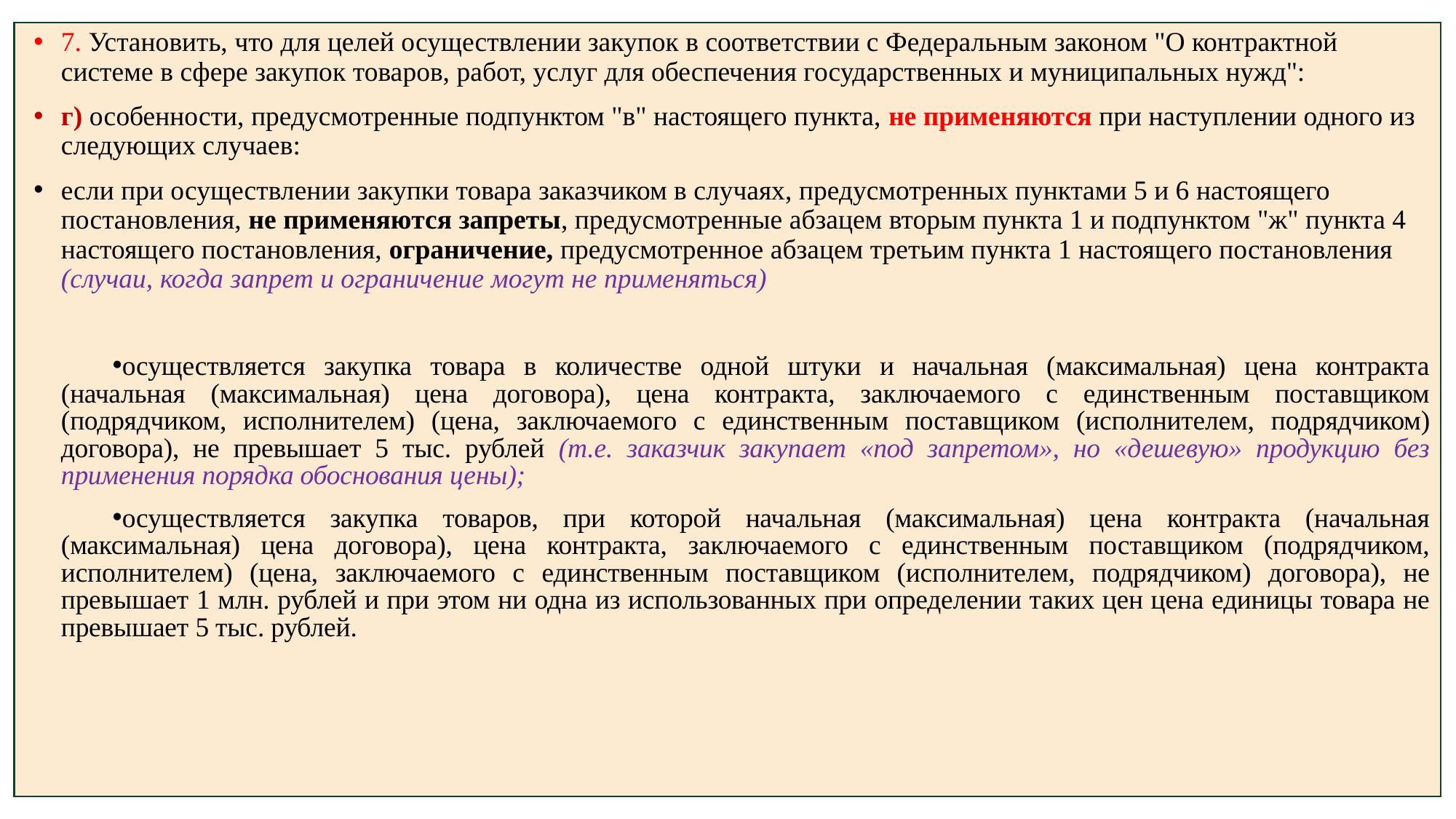

7. Установить, что для целей осуществлении закупок в соответствии с Федеральным законом "О контрактной системе в сфере закупок товаров, работ, услуг для обеспечения государственных и муниципальных нужд":
г) особенности, предусмотренные подпунктом "в" настоящего пункта, не применяются при наступлении одного из следующих случаев:
если при осуществлении закупки товара заказчиком в случаях, предусмотренных пунктами 5 и 6 настоящего постановления, не применяются запреты, предусмотренные абзацем вторым пункта 1 и подпунктом "ж" пункта 4 настоящего постановления, ограничение, предусмотренное абзацем третьим пункта 1 настоящего постановления (случаи, когда запрет и ограничение могут не применяться)

осуществляется закупка товара в количестве одной штуки и начальная (максимальная) цена контракта (начальная (максимальная) цена договора), цена контракта, заключаемого с единственным поставщиком (подрядчиком, исполнителем) (цена, заключаемого с единственным поставщиком (исполнителем, подрядчиком) договора), не превышает 5 тыс. рублей (т.е. заказчик закупает «под запретом», но «дешевую» продукцию без применения порядка обоснования цены);
осуществляется закупка товаров, при которой начальная (максимальная) цена контракта (начальная (максимальная) цена договора), цена контракта, заключаемого с единственным поставщиком (подрядчиком, исполнителем) (цена, заключаемого с единственным поставщиком (исполнителем, подрядчиком) договора), не превышает 1 млн. рублей и при этом ни одна из использованных при определении таких цен цена единицы товара не превышает 5 тыс. рублей.